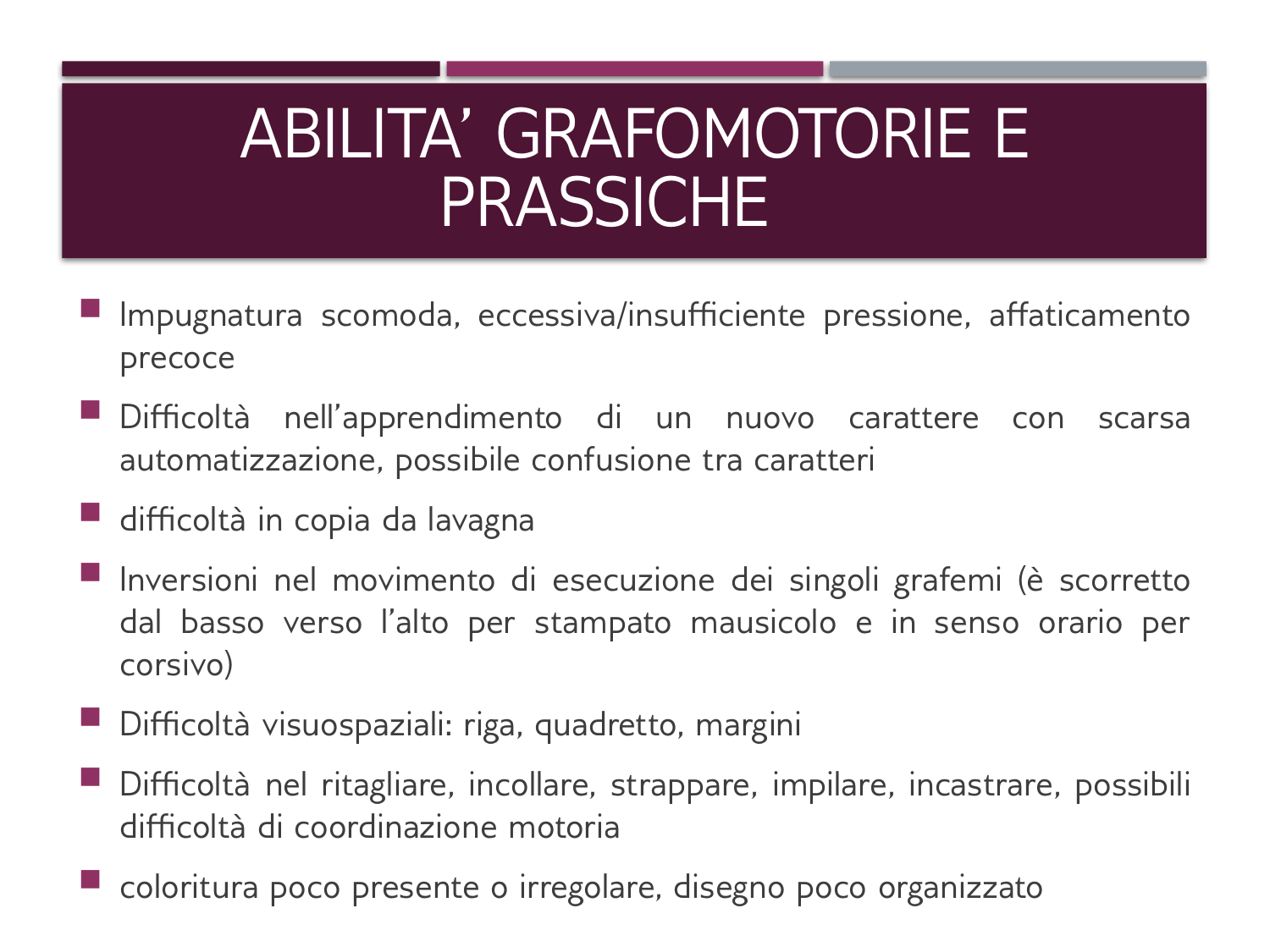

# ABILITA’ GRAFOMOTORIE E PRASSICHE

Impugnatura scomoda, eccessiva/insufficiente pressione, affaticamento precoce
Difficoltà nell’apprendimento di un nuovo carattere con scarsa automatizzazione, possibile confusione tra caratteri
difficoltà in copia da lavagna
Inversioni nel movimento di esecuzione dei singoli grafemi (è scorretto dal basso verso l’alto per stampato mausicolo e in senso orario per corsivo)
Difficoltà visuospaziali: riga, quadretto, margini
Difficoltà nel ritagliare, incollare, strappare, impilare, incastrare, possibili difficoltà di coordinazione motoria
coloritura poco presente o irregolare, disegno poco organizzato